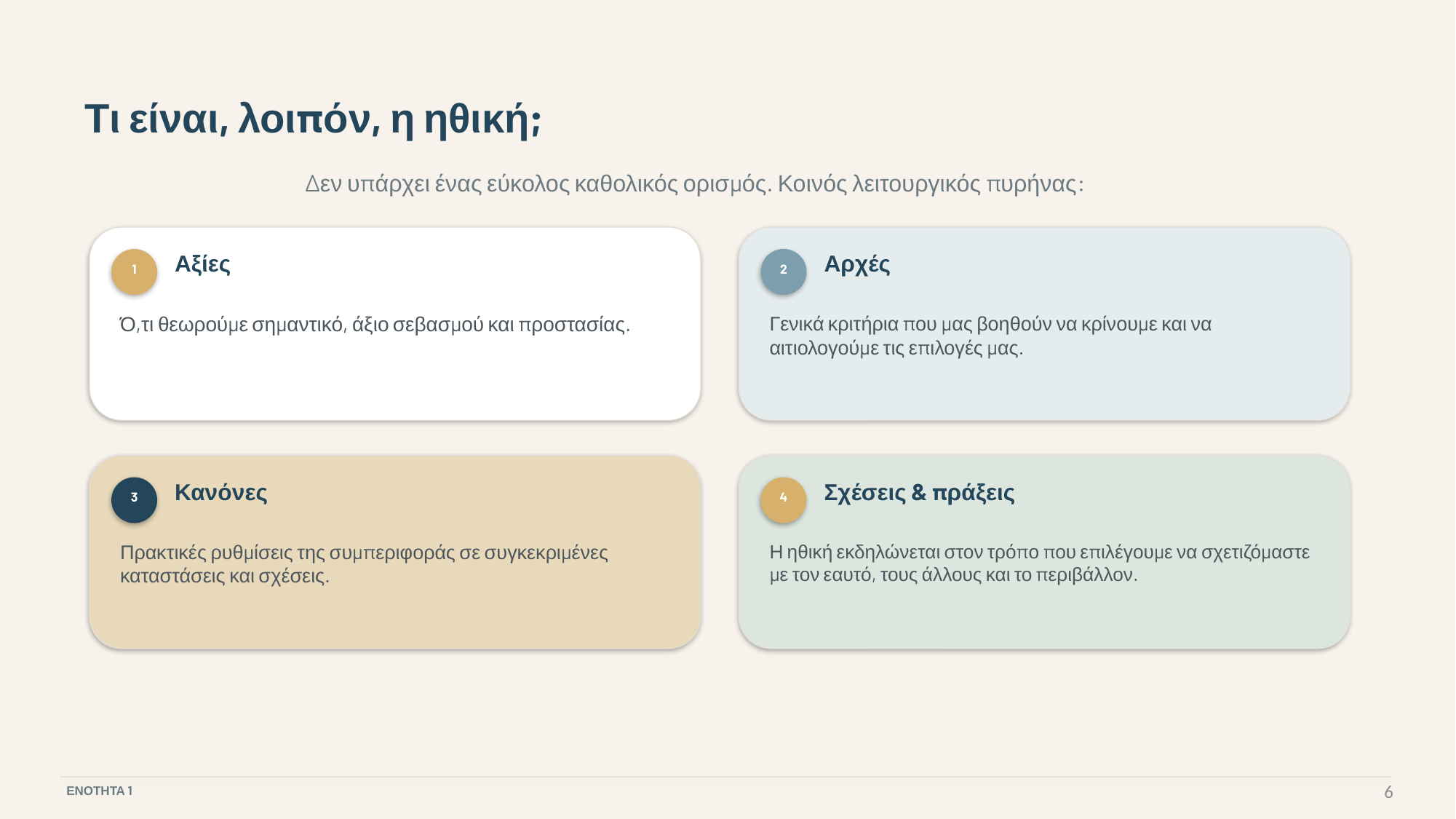

Τι είναι, λοιπόν, η ηθική;
Δεν υπάρχει ένας εύκολος καθολικός ορισμός. Κοινός λειτουργικός πυρήνας:

Αξίες
Αρχές

1
2
Ό,τι θεωρούμε σημαντικό, άξιο σεβασμού και προστασίας.
Γενικά κριτήρια που μας βοηθούν να κρίνουμε και να αιτιολογούμε τις επιλογές μας.

Κανόνες
Σχέσεις & πράξεις

3
4
Πρακτικές ρυθμίσεις της συμπεριφοράς σε συγκεκριμένες καταστάσεις και σχέσεις.
Η ηθική εκδηλώνεται στον τρόπο που επιλέγουμε να σχετιζόμαστε με τον εαυτό, τους άλλους και το περιβάλλον.
6

ΕΝΟΤΗΤΑ 1